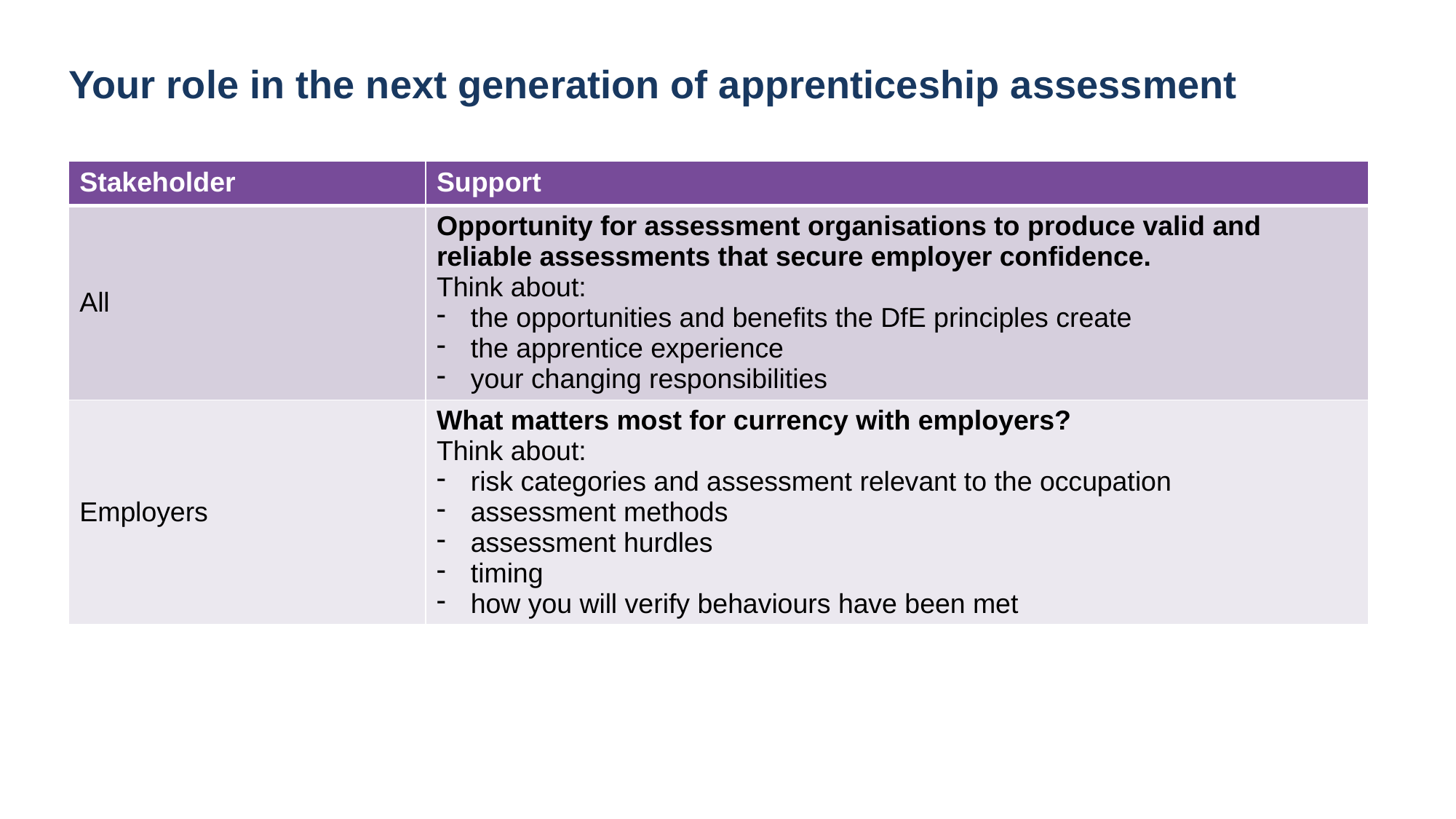

# Your role in the next generation of apprenticeship assessment
| Stakeholder | Support |
| --- | --- |
| All | Opportunity for assessment organisations to produce valid and reliable assessments that secure employer confidence. Think about: the opportunities and benefits the DfE principles create the apprentice experience your changing responsibilities |
| Employers | What matters most for currency with employers? Think about: risk categories and assessment relevant to the occupation assessment methods assessment hurdles timing how you will verify behaviours have been met |